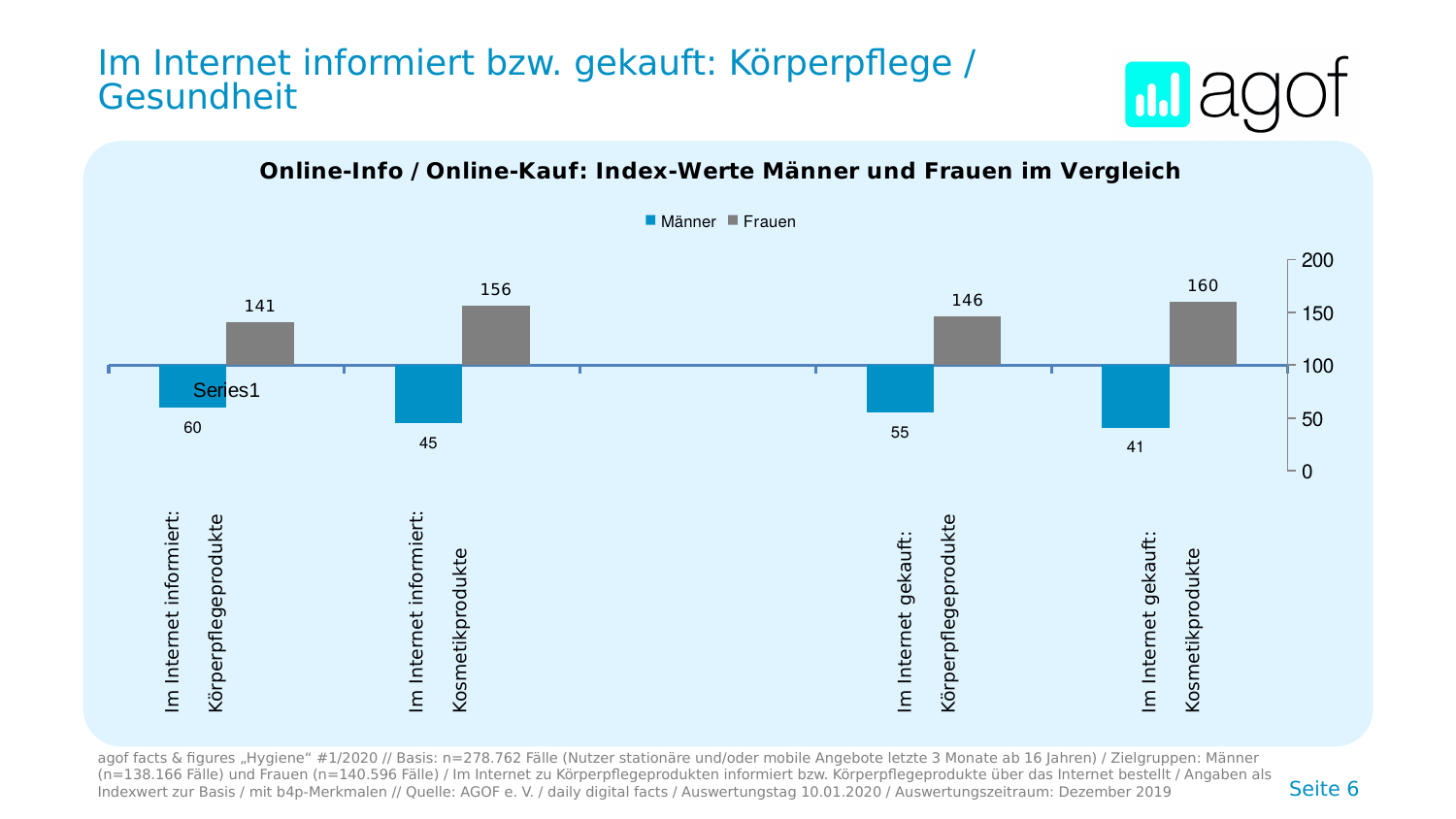

# Im Internet informiert bzw. gekauft: Körperpflege / Gesundheit

### Chart: Online-Info / Online-Kauf: Index-Werte Männer und Frauen im Vergleich

| Category | Männer | Frauen |
|---|---|---|
|  | 60.0 | 141.0 |
|  | 45.0 | 156.0 |
|  | None | None |
|  | 55.0 | 146.0 |
|  | 41.0 | 160.0 |
Im Internet informiert: Körperpflegeprodukte

Im Internet informiert: Kosmetikprodukte

Im Internet gekauft: Körperpflegeprodukte

Im Internet gekauft: Kosmetikprodukte
agof facts & figures „Hygiene“ #1/2020 // Basis: n=278.762 Fälle (Nutzer stationäre und/oder mobile Angebote letzte 3 Monate ab 16 Jahren) / Zielgruppen: Männer (n=138.166 Fälle) und Frauen (n=140.596 Fälle) / Im Internet zu Körperpflegeprodukten informiert bzw. Körperpflegeprodukte über das Internet bestellt / Angaben als Indexwert zur Basis / mit b4p-Merkmalen // Quelle: AGOF e. V. / daily digital facts / Auswertungstag 10.01.2020 / Auswertungszeitraum: Dezember 2019